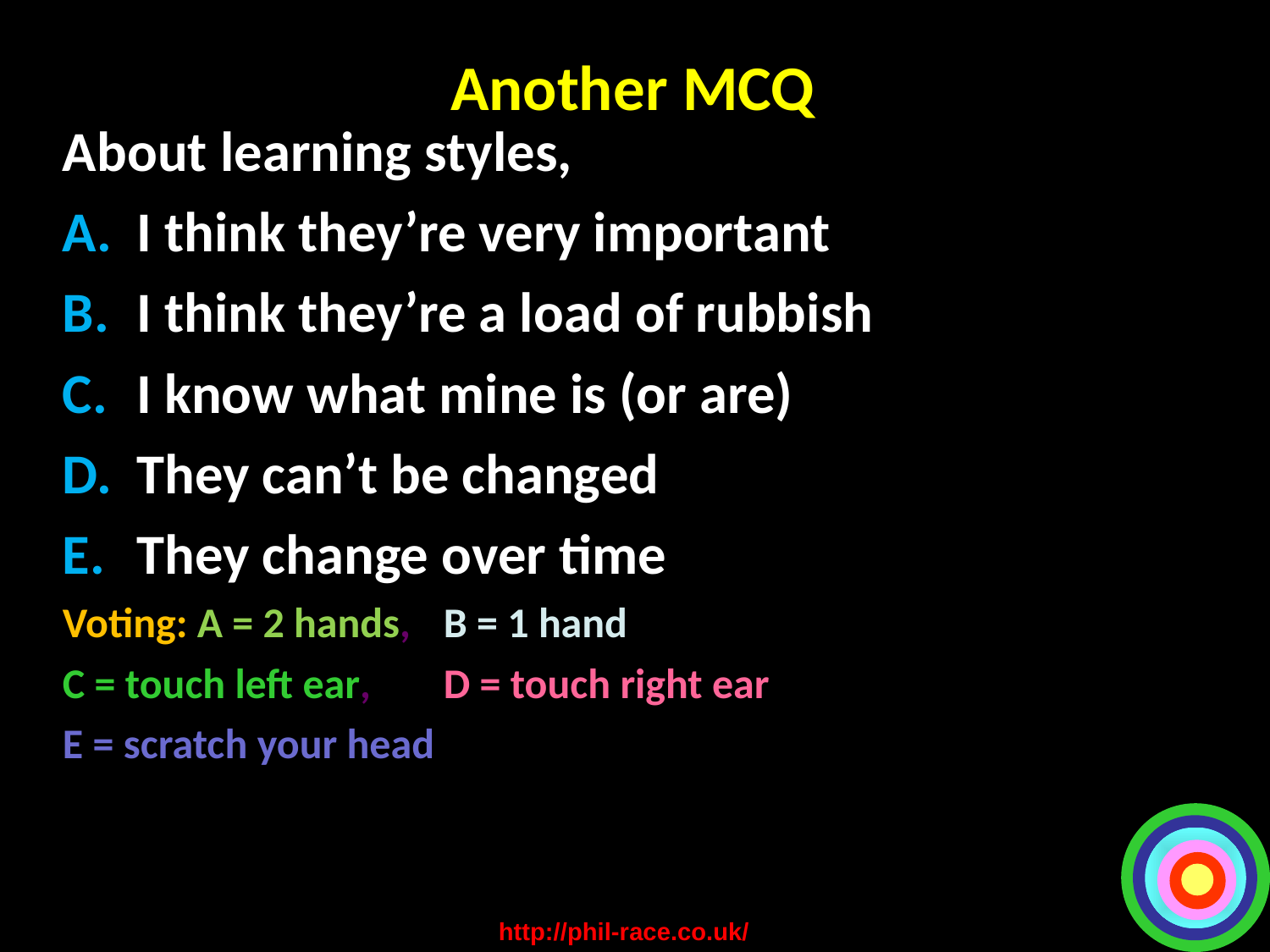

# Another MCQ
About learning styles,
I think they’re very important
I think they’re a load of rubbish
I know what mine is (or are)
They can’t be changed
They change over time
Voting: A = 2 hands, 	B = 1 hand
C = touch left ear, 	D = touch right ear
E = scratch your head